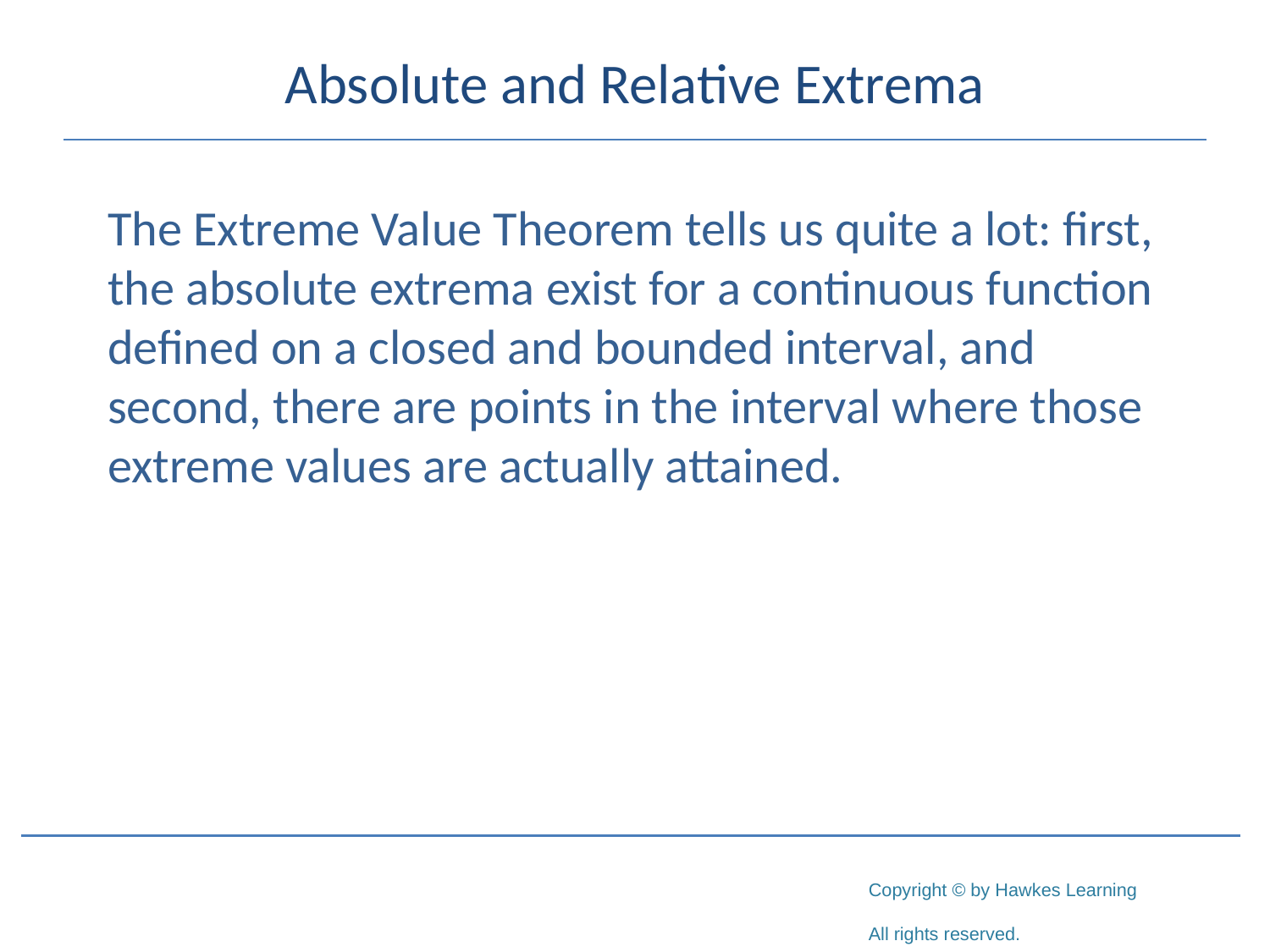

# Absolute and Relative Extrema
The Extreme Value Theorem tells us quite a lot: first, the absolute extrema exist for a continuous function defined on a closed and bounded interval, and second, there are points in the interval where those extreme values are actually attained.